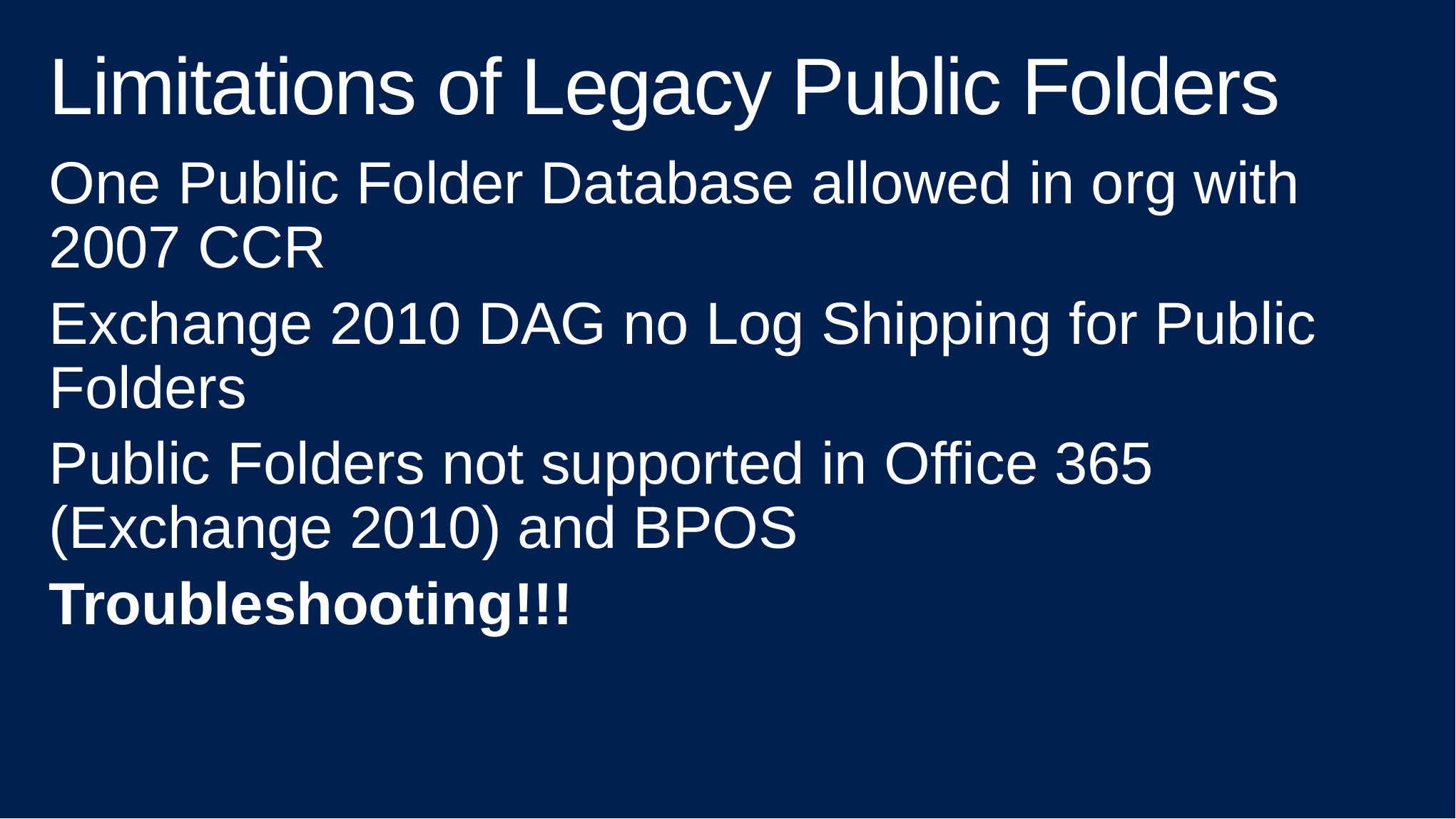

# Limitations of Legacy Public Folders
One Public Folder Database allowed in org with 2007 CCR
Exchange 2010 DAG no Log Shipping for Public Folders
Public Folders not supported in Office 365 (Exchange 2010) and BPOS
Troubleshooting!!!